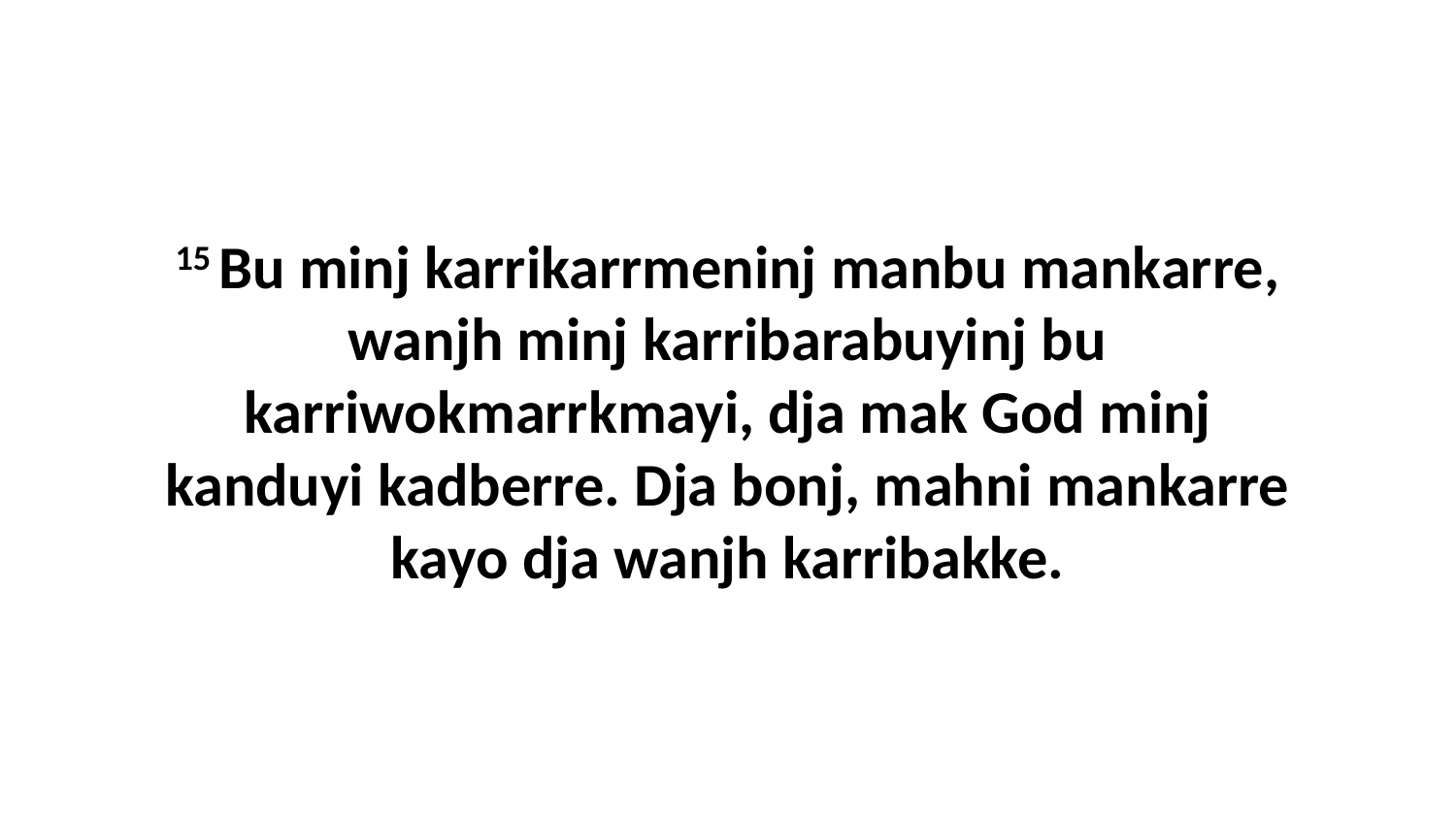

15 Bu minj karrikarrmeninj manbu mankarre, wanjh minj karribarabuyinj bu karriwokmarrkmayi, dja mak God minj kanduyi kadberre. Dja bonj, mahni mankarre kayo dja wanjh karribakke.